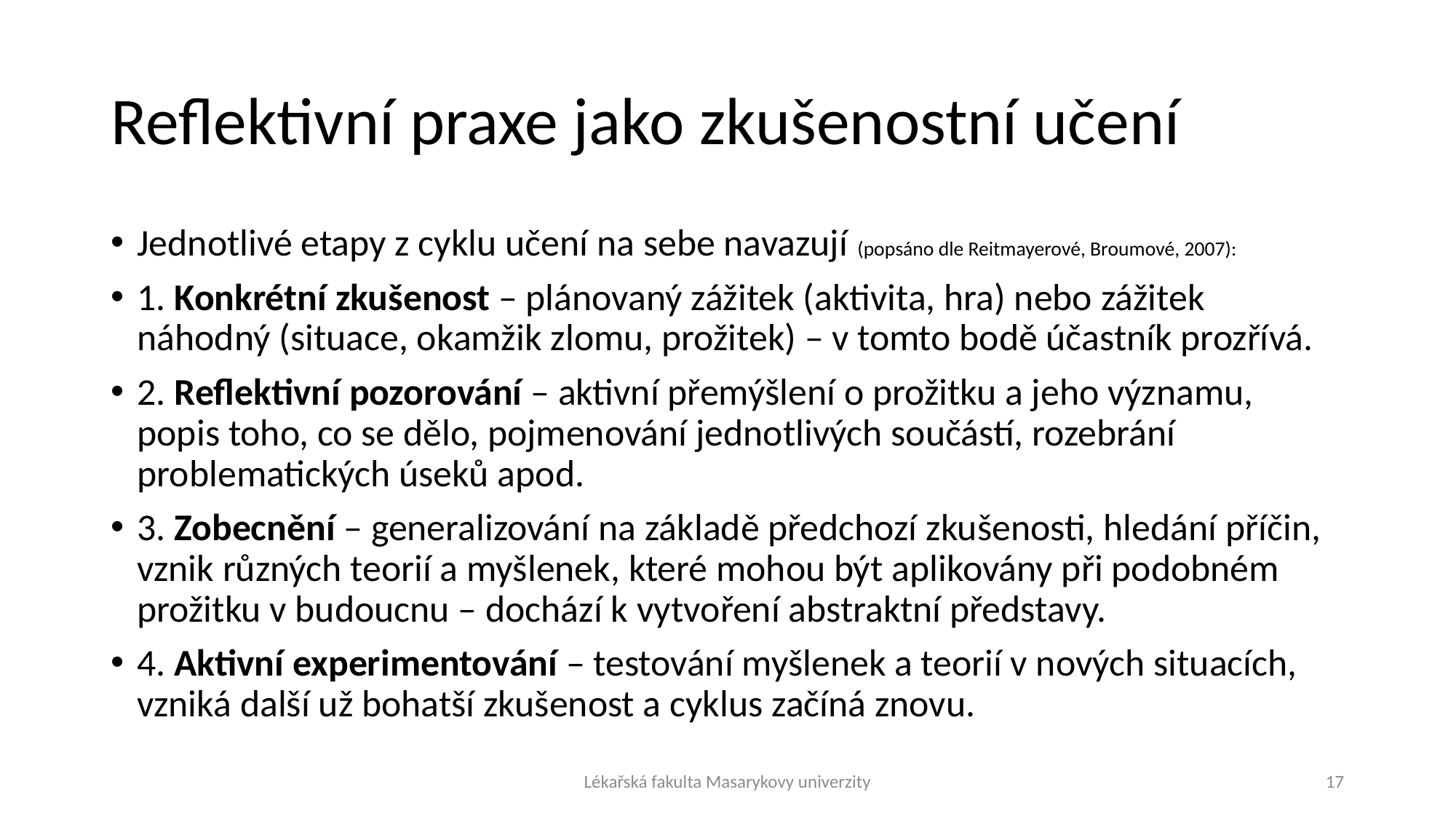

# Reflektivní praxe jako zkušenostní učení
Jednotlivé etapy z cyklu učení na sebe navazují (popsáno dle Reitmayerové, Broumové, 2007):
1. Konkrétní zkušenost – plánovaný zážitek (aktivita, hra) nebo zážitek náhodný (situace, okamžik zlomu, prožitek) – v tomto bodě účastník prozřívá.
2. Reflektivní pozorování – aktivní přemýšlení o prožitku a jeho významu, popis toho, co se dělo, pojmenování jednotlivých součástí, rozebrání problematických úseků apod.
3. Zobecnění – generalizování na základě předchozí zkušenosti, hledání příčin, vznik různých teorií a myšlenek, které mohou být aplikovány při podobném prožitku v budoucnu – dochází k vytvoření abstraktní představy.
4. Aktivní experimentování – testování myšlenek a teorií v nových situacích, vzniká další už bohatší zkušenost a cyklus začíná znovu.
Lékařská fakulta Masarykovy univerzity
17